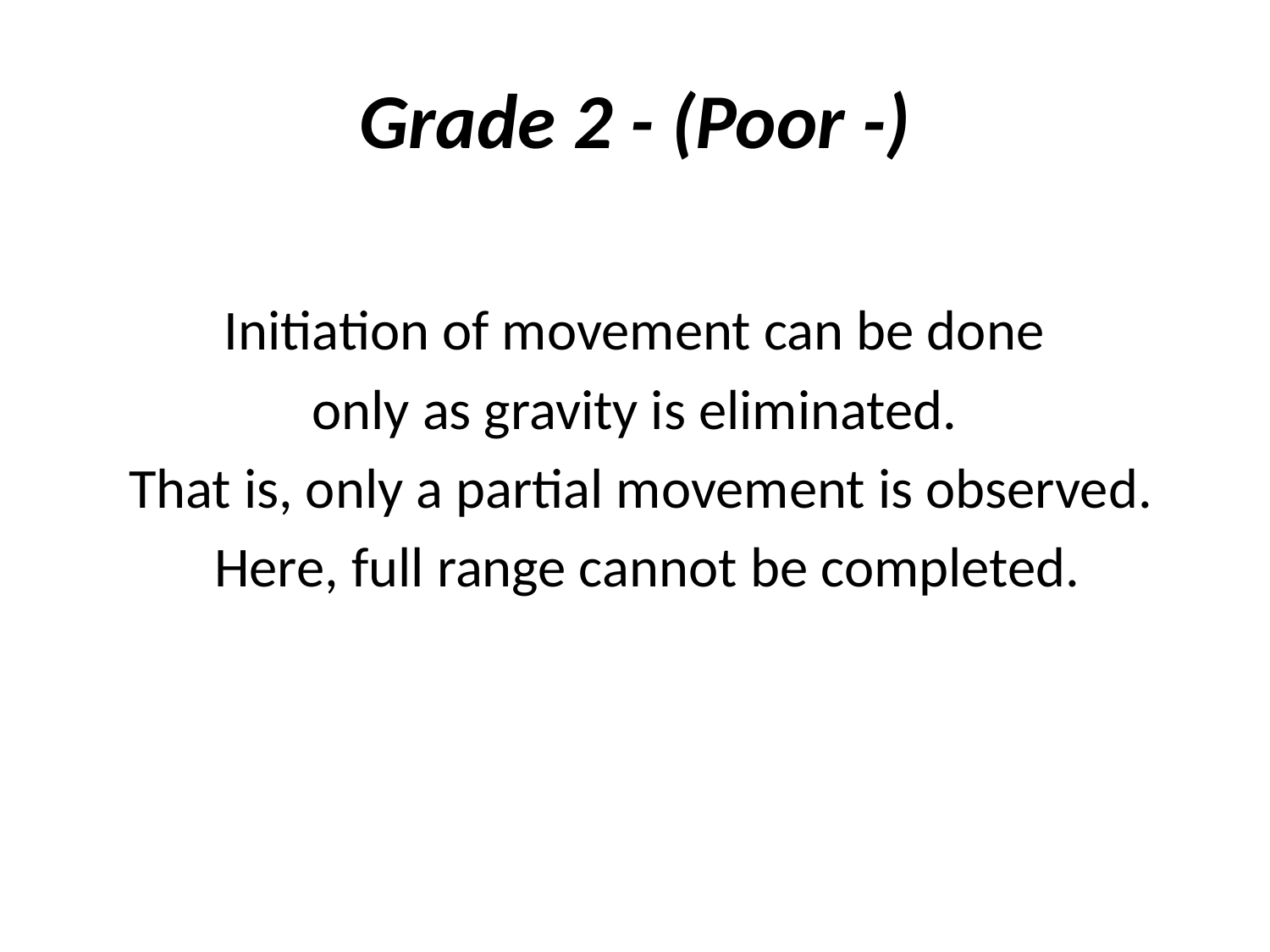

# Grade 2 - (Poor -)
Initiation of movement can be done
only as gravity is eliminated.
That is, only a partial movement is observed.
 Here, full range cannot be completed.